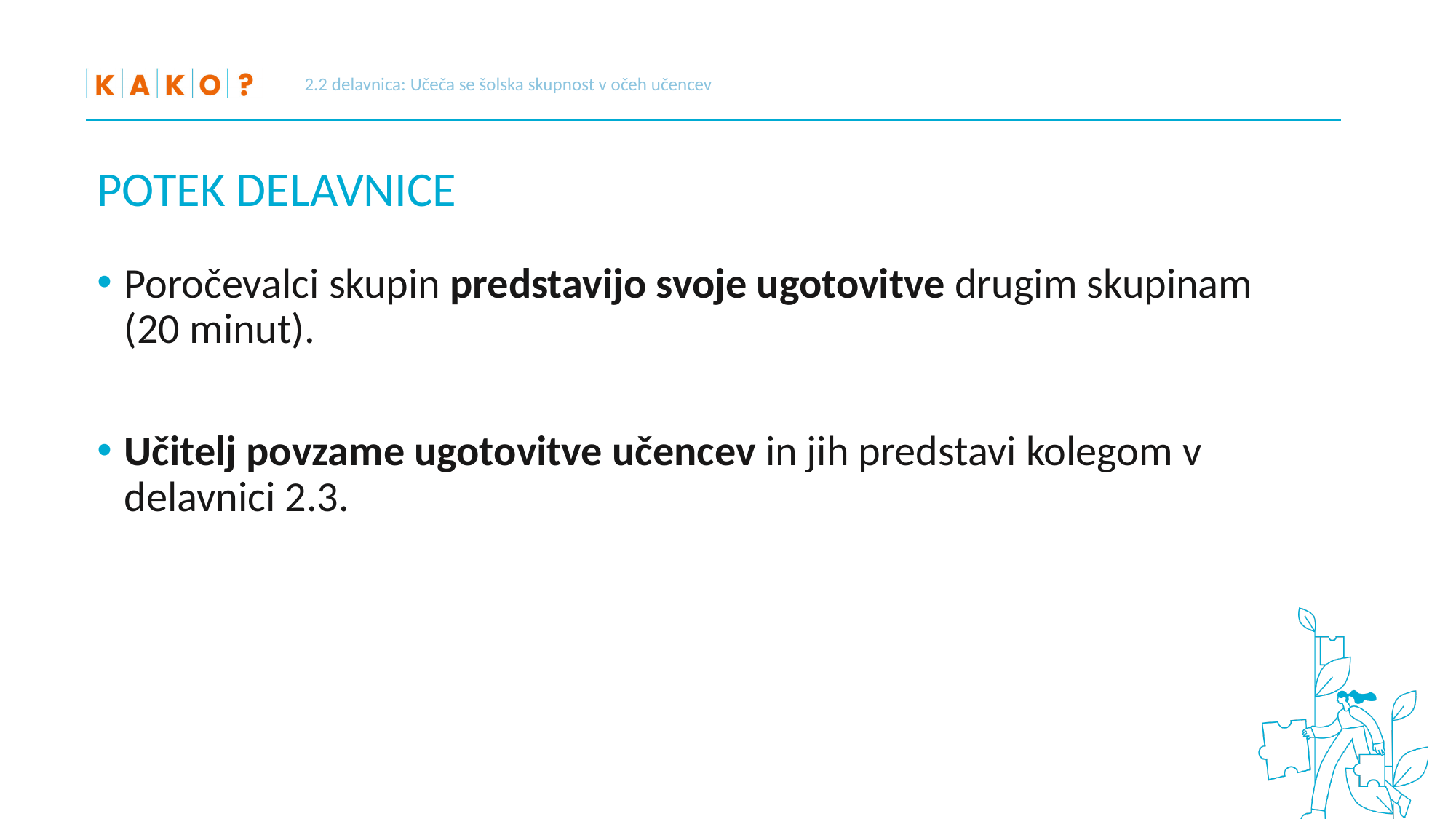

2.2 delavnica: Učeča se šolska skupnost v očeh učencev
# POTEK DELAVNICE
Poročevalci skupin predstavijo svoje ugotovitve drugim skupinam (20 minut).

Učitelj povzame ugotovitve učencev in jih predstavi kolegom v delavnici 2.3.